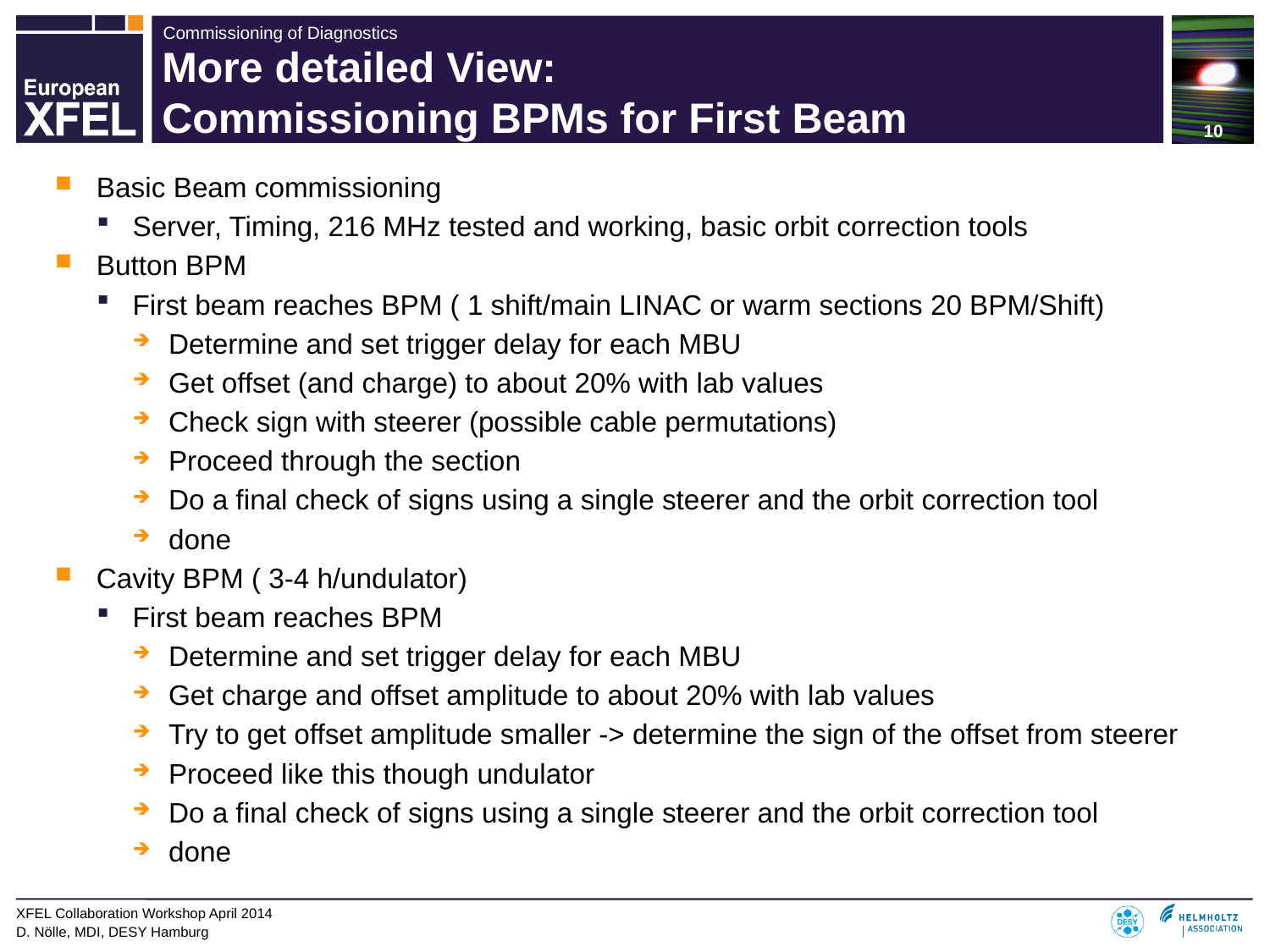

# More detailed View: Commissioning BPMs for First Beam
Basic Beam commissioning
Server, Timing, 216 MHz tested and working, basic orbit correction tools
Button BPM
First beam reaches BPM ( 1 shift/main LINAC or warm sections 20 BPM/Shift)
Determine and set trigger delay for each MBU
Get offset (and charge) to about 20% with lab values
Check sign with steerer (possible cable permutations)
Proceed through the section
Do a final check of signs using a single steerer and the orbit correction tool
done
Cavity BPM ( 3-4 h/undulator)
First beam reaches BPM
Determine and set trigger delay for each MBU
Get charge and offset amplitude to about 20% with lab values
Try to get offset amplitude smaller -> determine the sign of the offset from steerer
Proceed like this though undulator
Do a final check of signs using a single steerer and the orbit correction tool
done